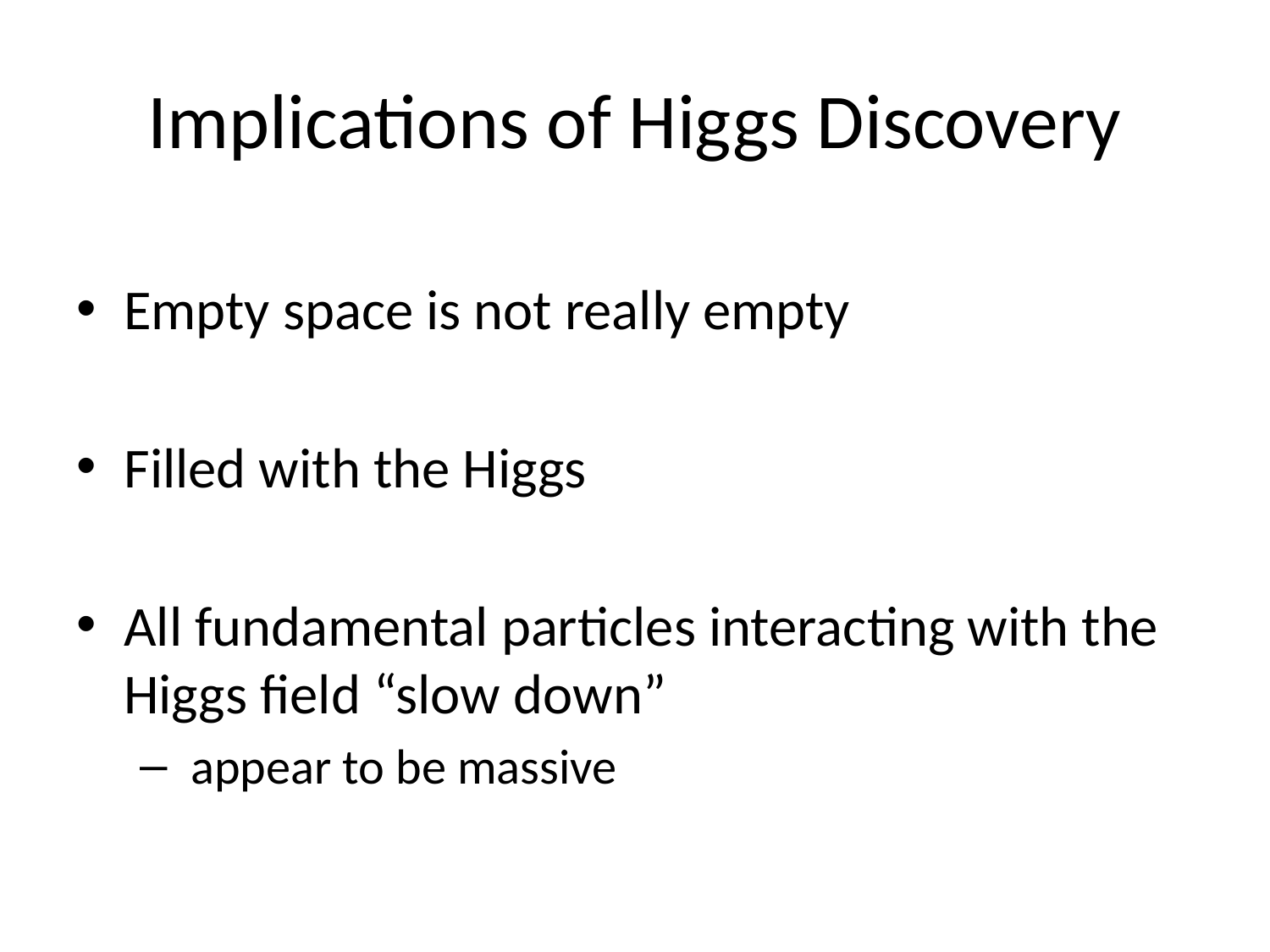

# Implications of Higgs Discovery
Empty space is not really empty

Filled with the Higgs

All fundamental particles interacting with the Higgs field “slow down”
 appear to be massive